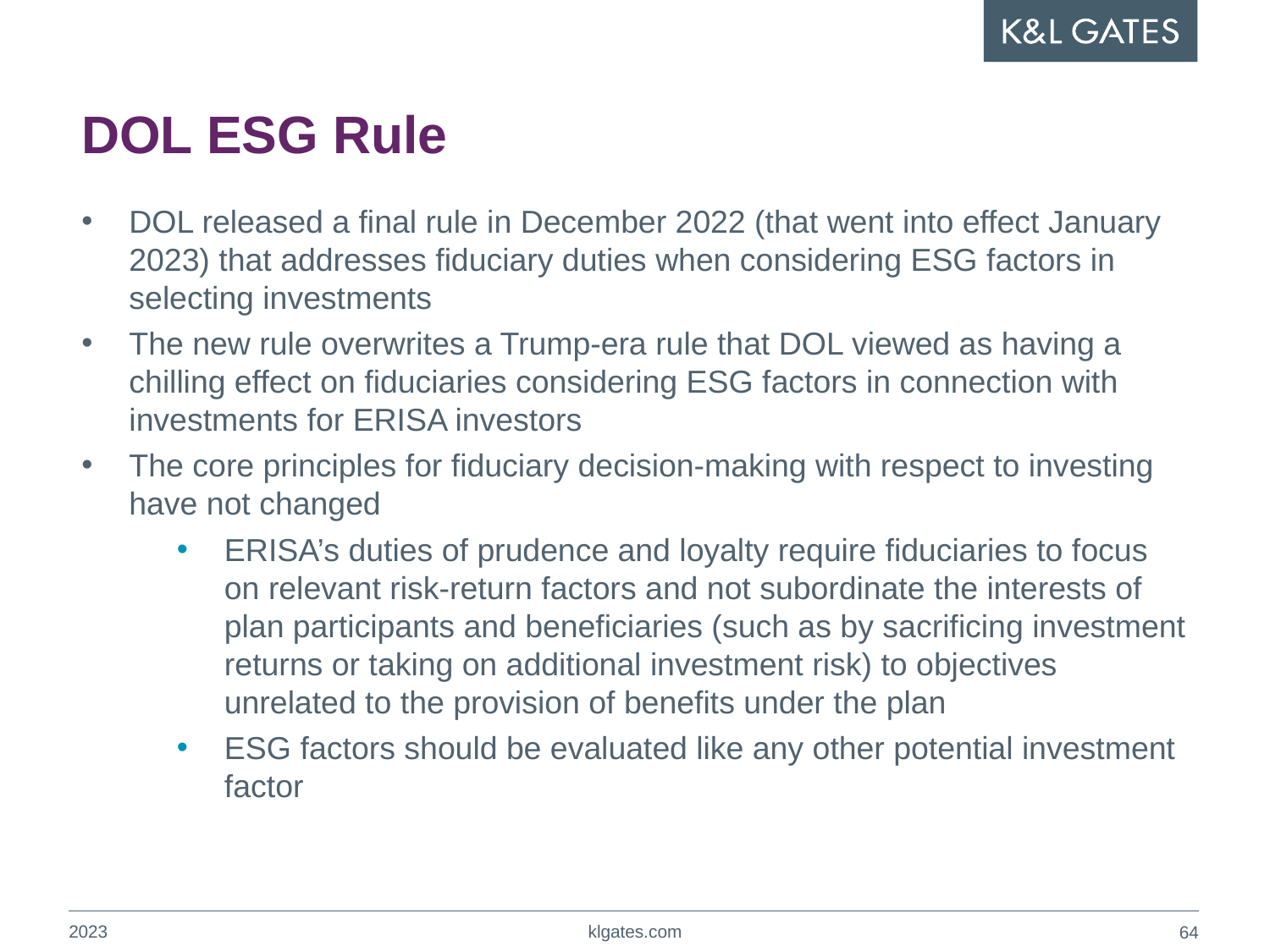

# DOL ESG Rule
DOL released a final rule in December 2022 (that went into effect January 2023) that addresses fiduciary duties when considering ESG factors in selecting investments
The new rule overwrites a Trump-era rule that DOL viewed as having a chilling effect on fiduciaries considering ESG factors in connection with investments for ERISA investors
The core principles for fiduciary decision-making with respect to investing have not changed
ERISA’s duties of prudence and loyalty require fiduciaries to focus on relevant risk-return factors and not subordinate the interests of plan participants and beneficiaries (such as by sacrificing investment returns or taking on additional investment risk) to objectives unrelated to the provision of benefits under the plan
ESG factors should be evaluated like any other potential investment factor

2023
klgates.com
64